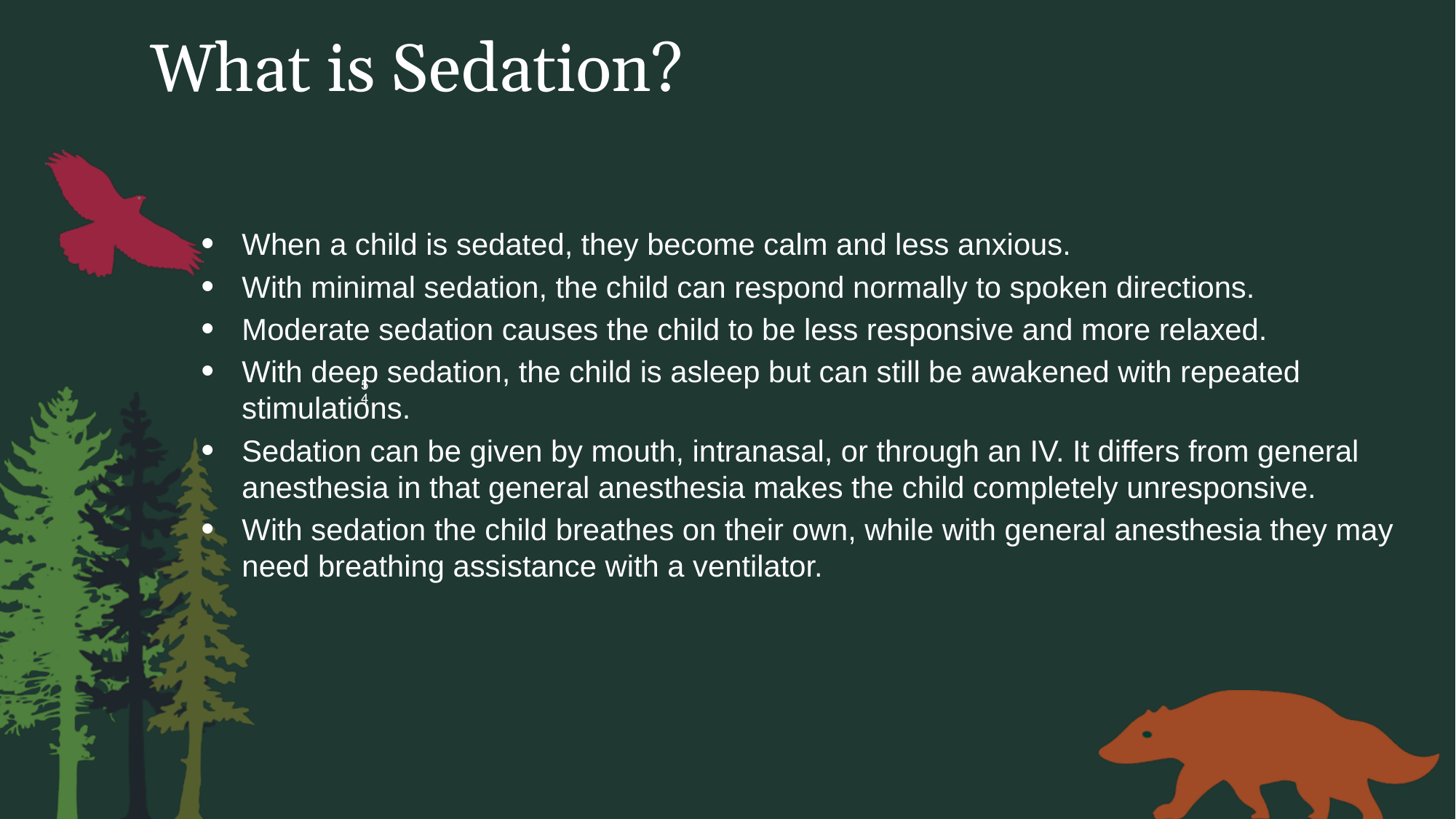

What is Sedation?
When a child is sedated, they become calm and less anxious.
With minimal sedation, the child can respond normally to spoken directions.
Moderate sedation causes the child to be less responsive and more relaxed.
With deep sedation, the child is asleep but can still be awakened with repeated stimulations.
Sedation can be given by mouth, intranasal, or through an IV. It differs from general anesthesia in that general anesthesia makes the child completely unresponsive.
With sedation the child breathes on their own, while with general anesthesia they may need breathing assistance with a ventilator.

54